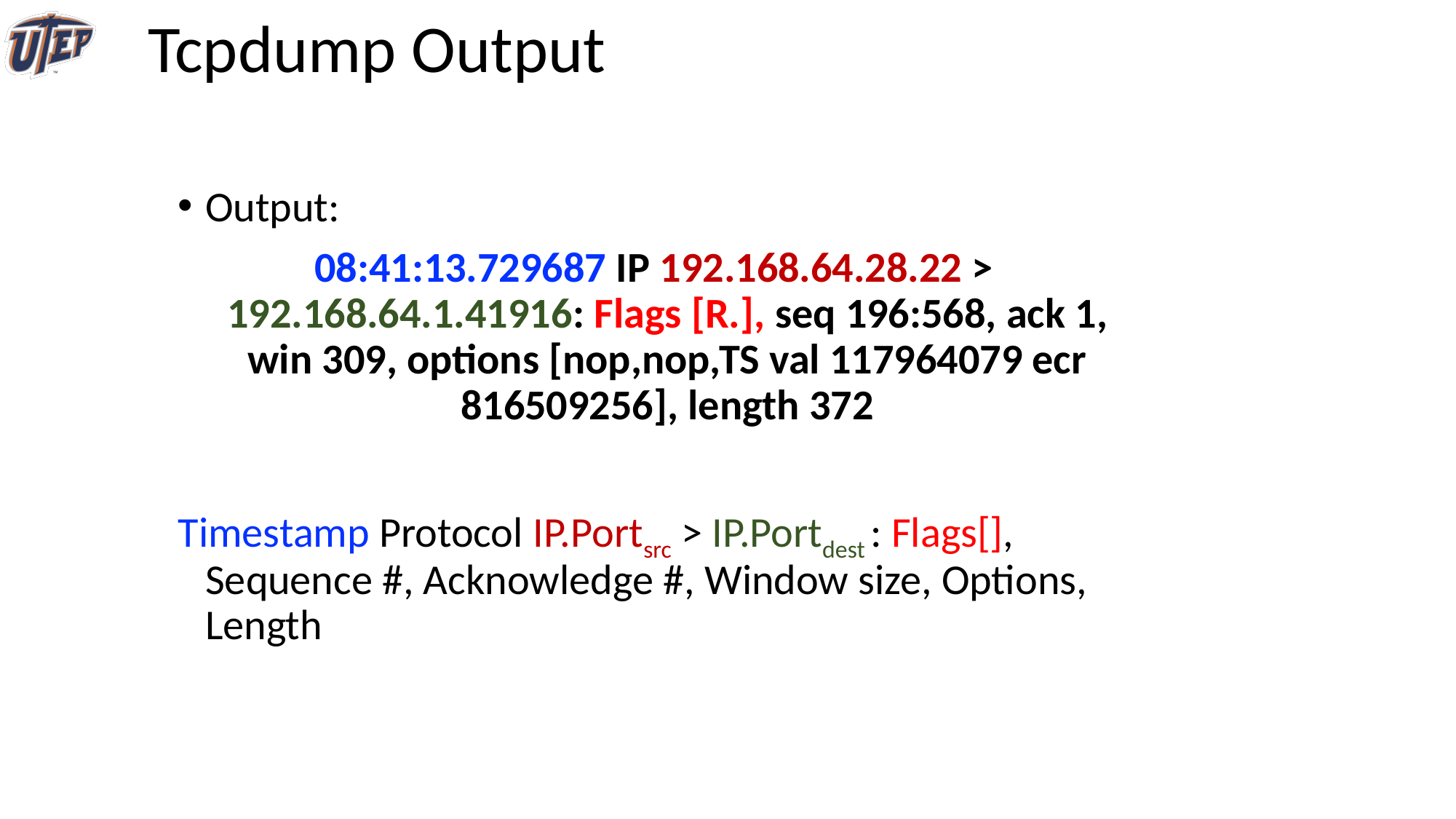

# Tcpdump Output
Output:
08:41:13.729687 IP 192.168.64.28.22 > 192.168.64.1.41916: Flags [R.], seq 196:568, ack 1, win 309, options [nop,nop,TS val 117964079 ecr 816509256], length 372

Timestamp Protocol IP.Portsrc > IP.Portdest : Flags[], Sequence #, Acknowledge #, Window size, Options, Length